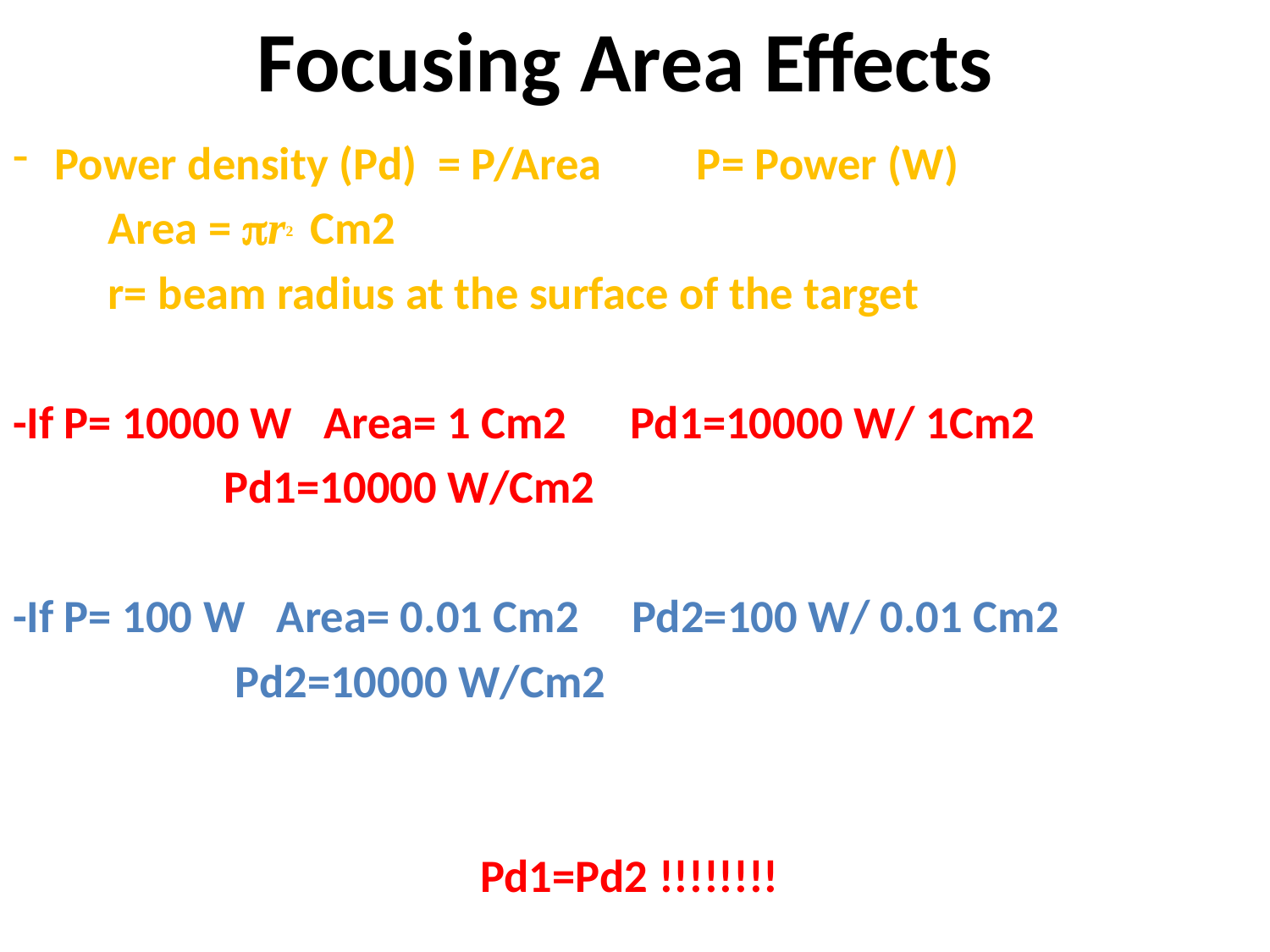

# Focusing Area Effects
Power density (Pd)  = P/Area         P= Power (W)
         Area = πr2   Cm2
         r= beam radius at the surface of the target

-If P= 10000 W   Area= 1 Cm2      Pd1=10000 W/ 1Cm2
                    Pd1=10000 W/Cm2

-If P= 100 W   Area= 0.01 Cm2     Pd2=100 W/ 0.01 Cm2
                     Pd2=10000 W/Cm2

Pd1=Pd2 !!!!!!!!